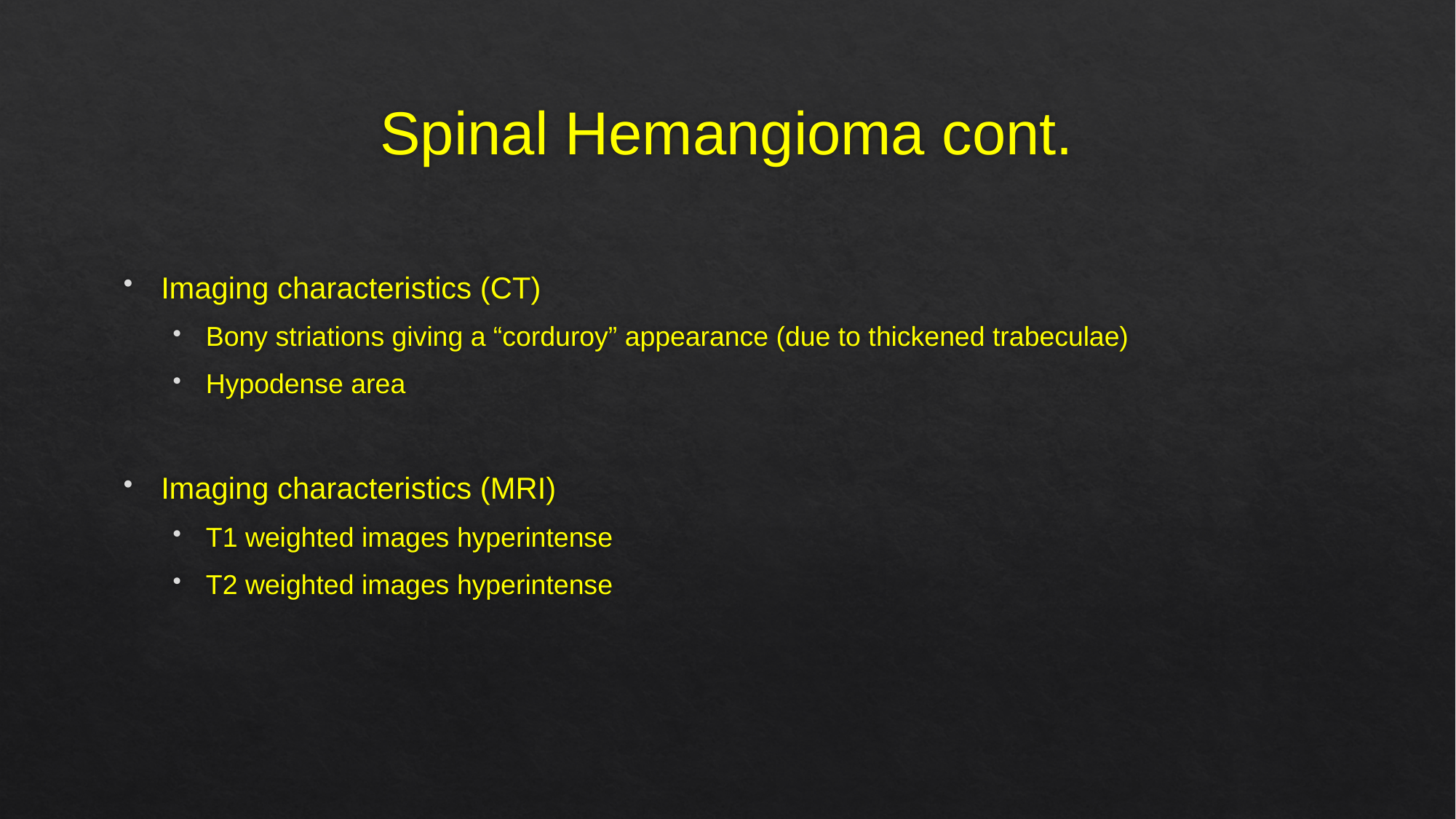

# Spinal Hemangioma cont.
Imaging characteristics (CT)
Bony striations giving a “corduroy” appearance (due to thickened trabeculae)
Hypodense area

Imaging characteristics (MRI)
T1 weighted images hyperintense
T2 weighted images hyperintense